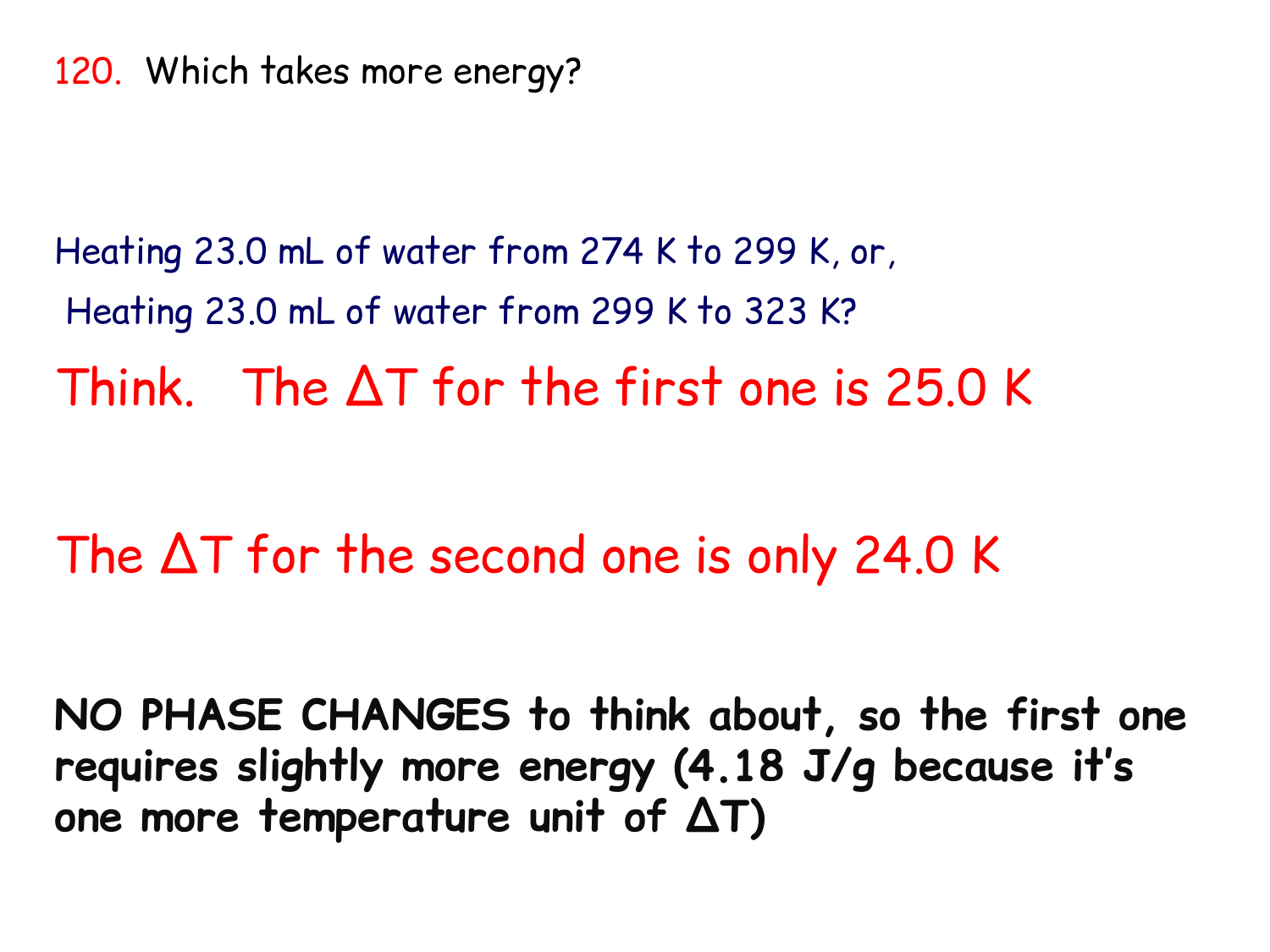

120.  Which takes more energy?

Heating 23.0 mL of water from 274 K to 299 K, or,
 Heating 23.0 mL of water from 299 K to 323 K?
Think.   The ΔT for the first one is 25.0 K

The ΔT for the second one is only 24.0 K

NO PHASE CHANGES to think about, so the first one requires slightly more energy (4.18 J/g because it’s one more temperature unit of ΔT)